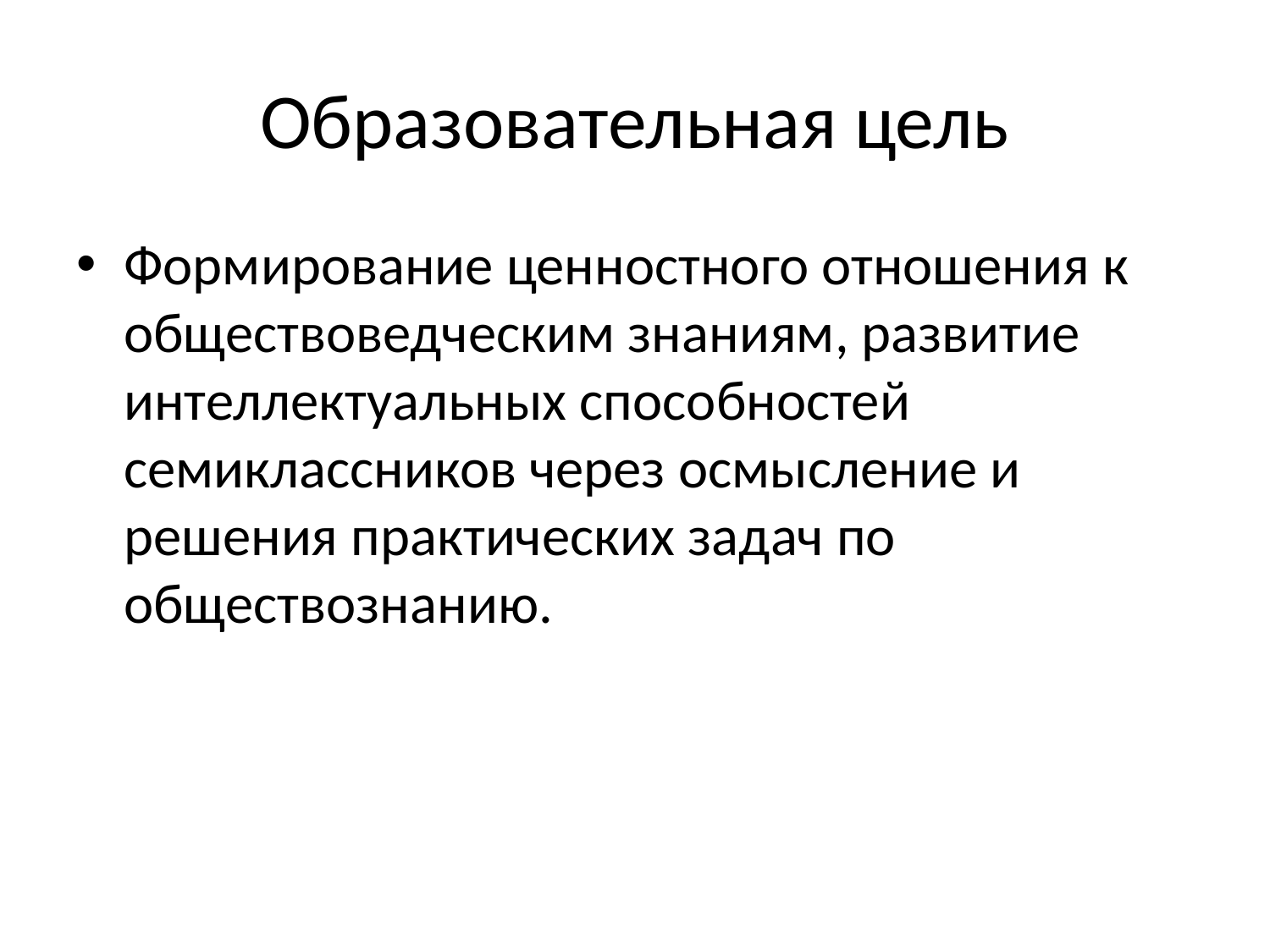

# Образовательная цель
Формирование ценностного отношения к обществоведческим знаниям, развитие интеллектуальных способностей семиклассников через осмысление и решения практических задач по обществознанию.